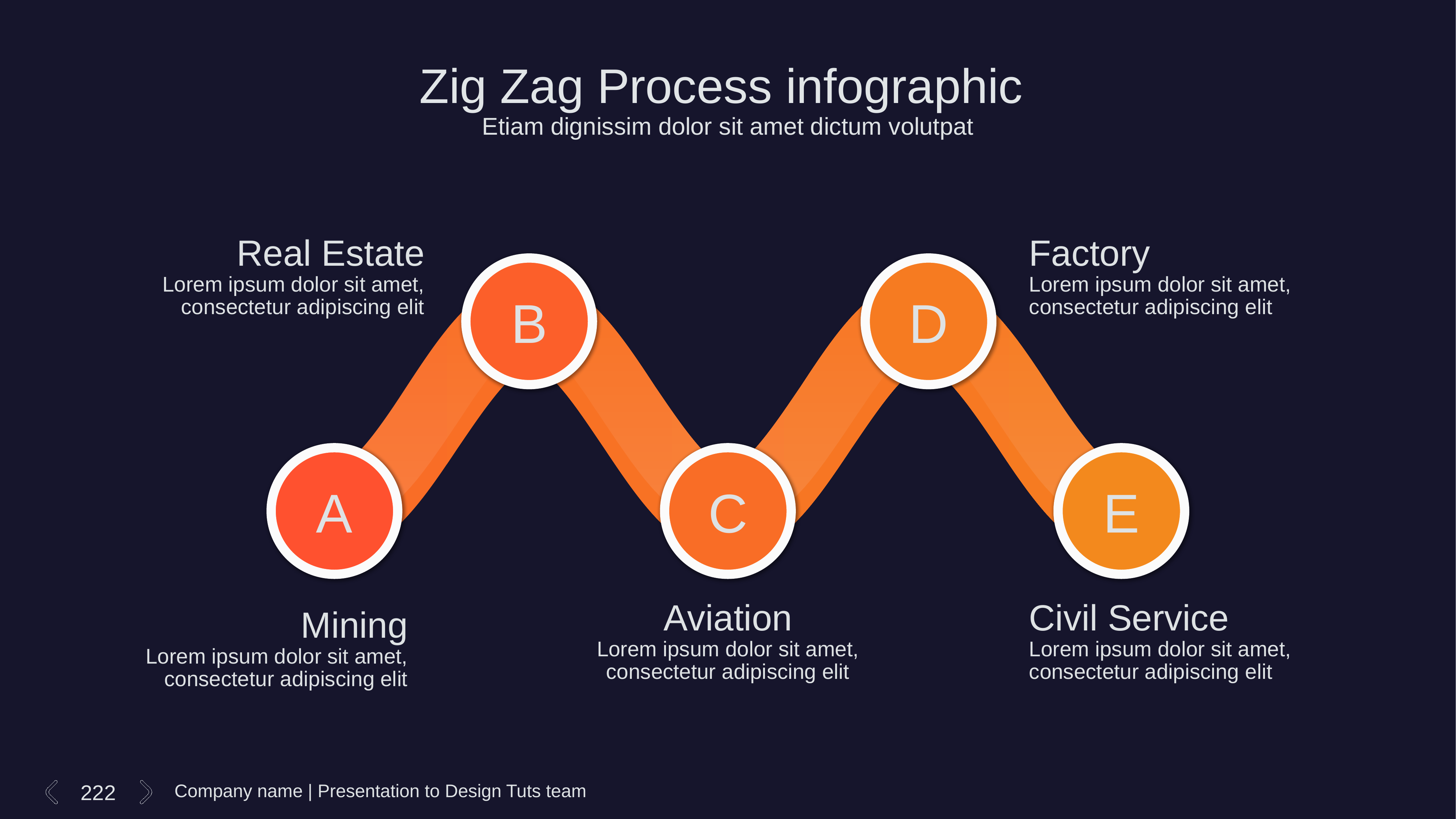

Zig Zag Process infographic
Etiam dignissim dolor sit amet dictum volutpat
Real Estate
Lorem ipsum dolor sit amet, consectetur adipiscing elit
Factory
Lorem ipsum dolor sit amet, consectetur adipiscing elit
B
D

A
C
E
Civil Service
Lorem ipsum dolor sit amet, consectetur adipiscing elit
Aviation
Lorem ipsum dolor sit amet, consectetur adipiscing elit
Mining
Lorem ipsum dolor sit amet, consectetur adipiscing elit